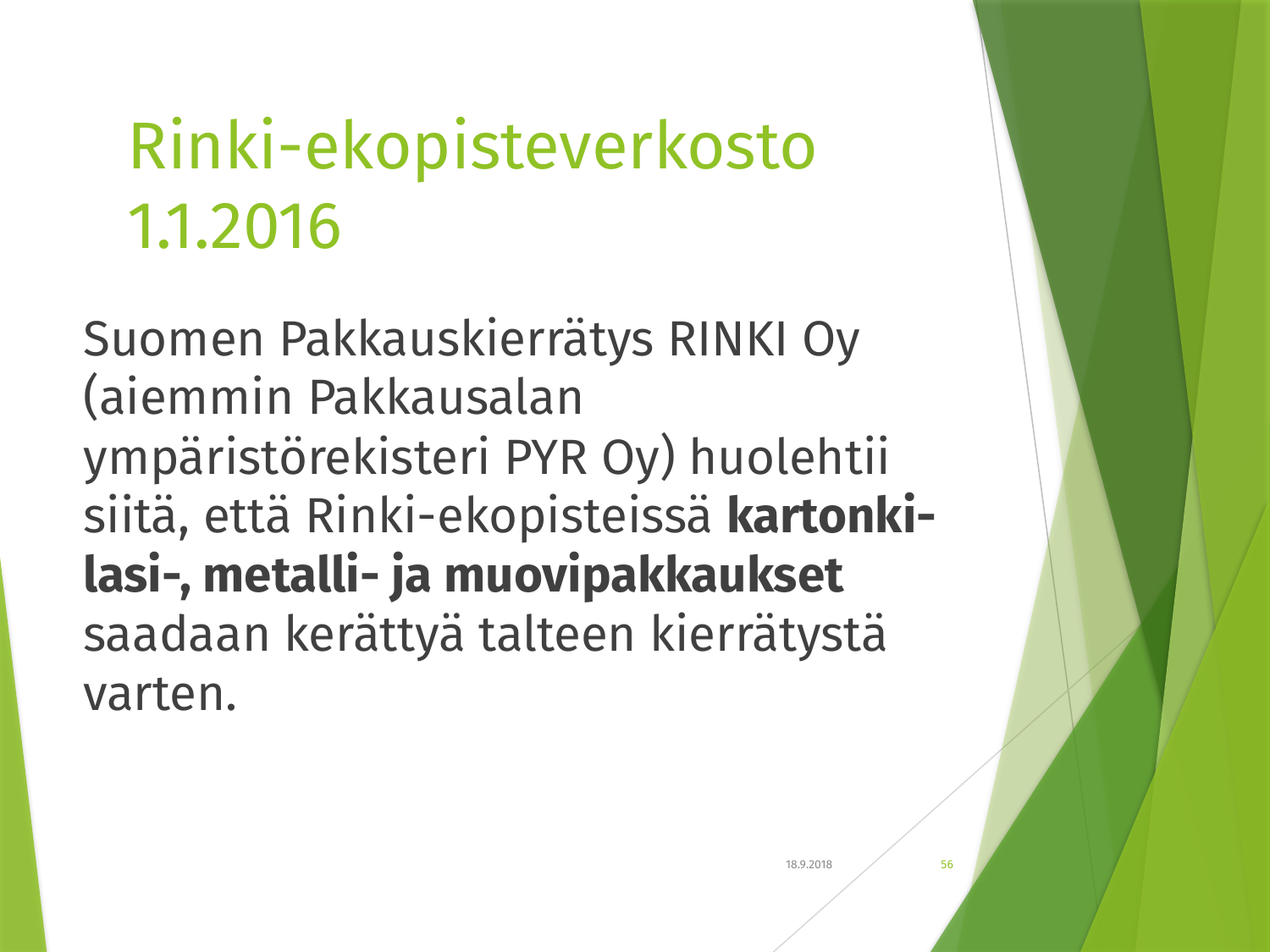

# Rinki-ekopisteverkosto 1.1.2016
Suomen Pakkauskierrätys RINKI Oy (aiemmin Pakkausalan ympäristörekisteri PYR Oy) huolehtii siitä, että Rinki-ekopisteissä kartonki- lasi-, metalli- ja muovipakkaukset saadaan kerättyä talteen kierrätystä varten.
18.9.2018
56